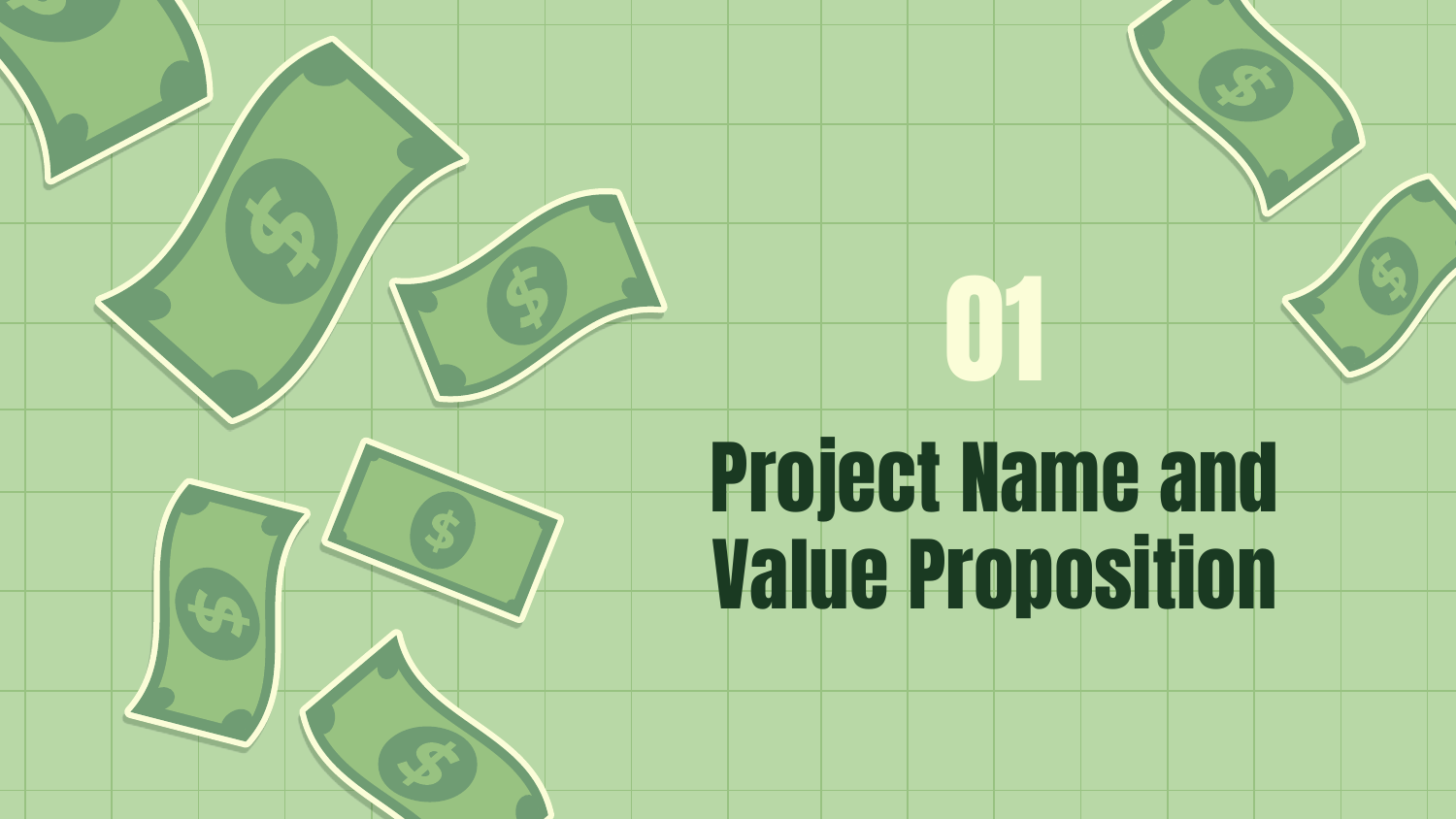

01
# Project Name and Value Proposition